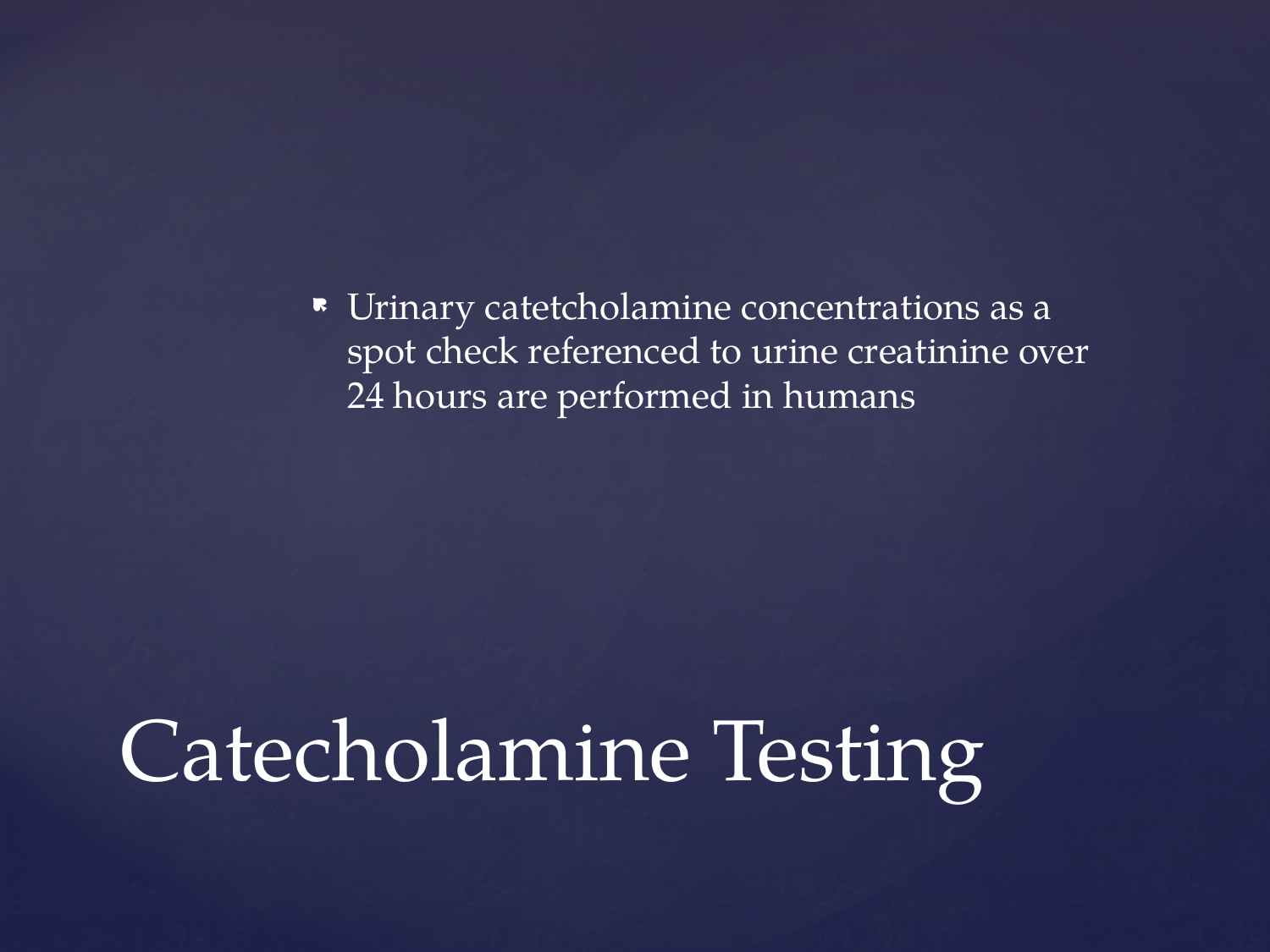

Urinary catetcholamine concentrations as a spot check referenced to urine creatinine over 24 hours are performed in humans
# Catecholamine Testing